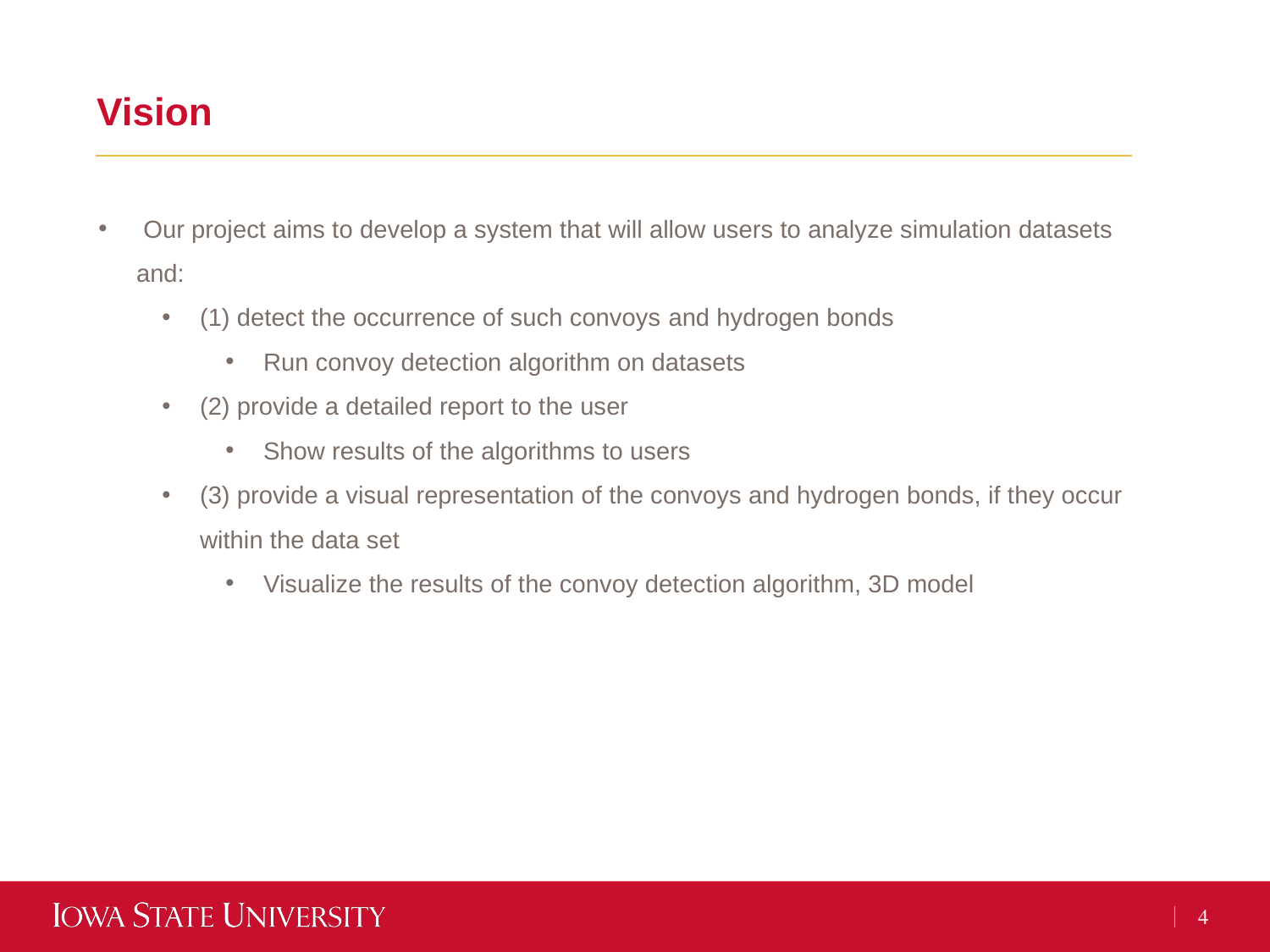

Vision
 Our project aims to develop a system that will allow users to analyze simulation datasets and:
(1) detect the occurrence of such convoys​ and hydrogen bonds
Run convoy detection algorithm on datasets​
(2) provide a detailed report to the user​
Show results of the algorithms to users​
(3) provide a visual representation of the convoys and hydrogen bonds, if they occur within the data set​
Visualize the results of the convoy detection algorithm, 3D model​